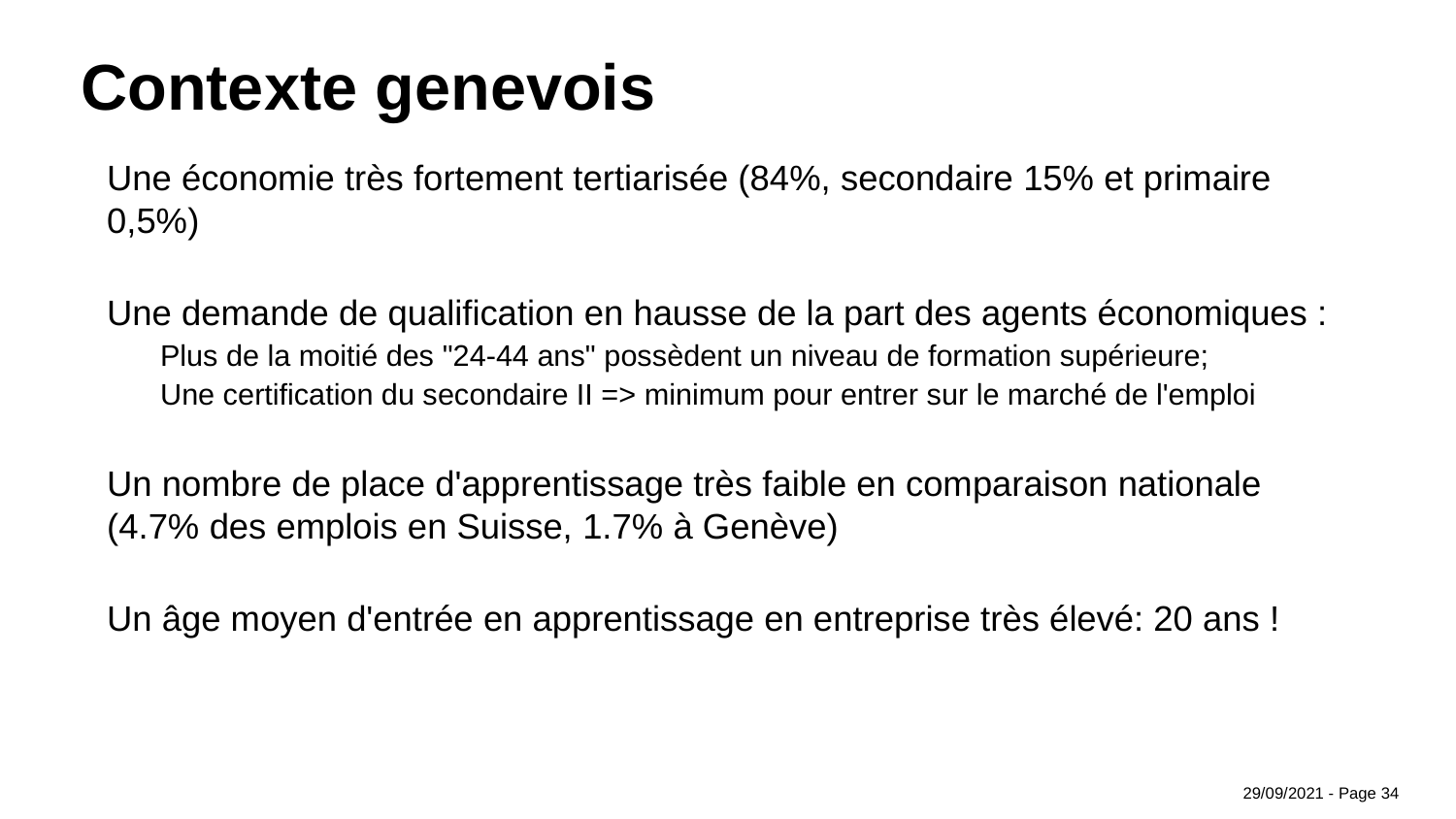

Contexte genevois
Une économie très fortement tertiarisée (84%, secondaire 15% et primaire 0,5%)

Une demande de qualification en hausse de la part des agents économiques :
Plus de la moitié des "24-44 ans" possèdent un niveau de formation supérieure;
Une certification du secondaire II => minimum pour entrer sur le marché de l'emploi

Un nombre de place d'apprentissage très faible en comparaison nationale (4.7% des emplois en Suisse, 1.7% à Genève)

Un âge moyen d'entrée en apprentissage en entreprise très élevé: 20 ans !